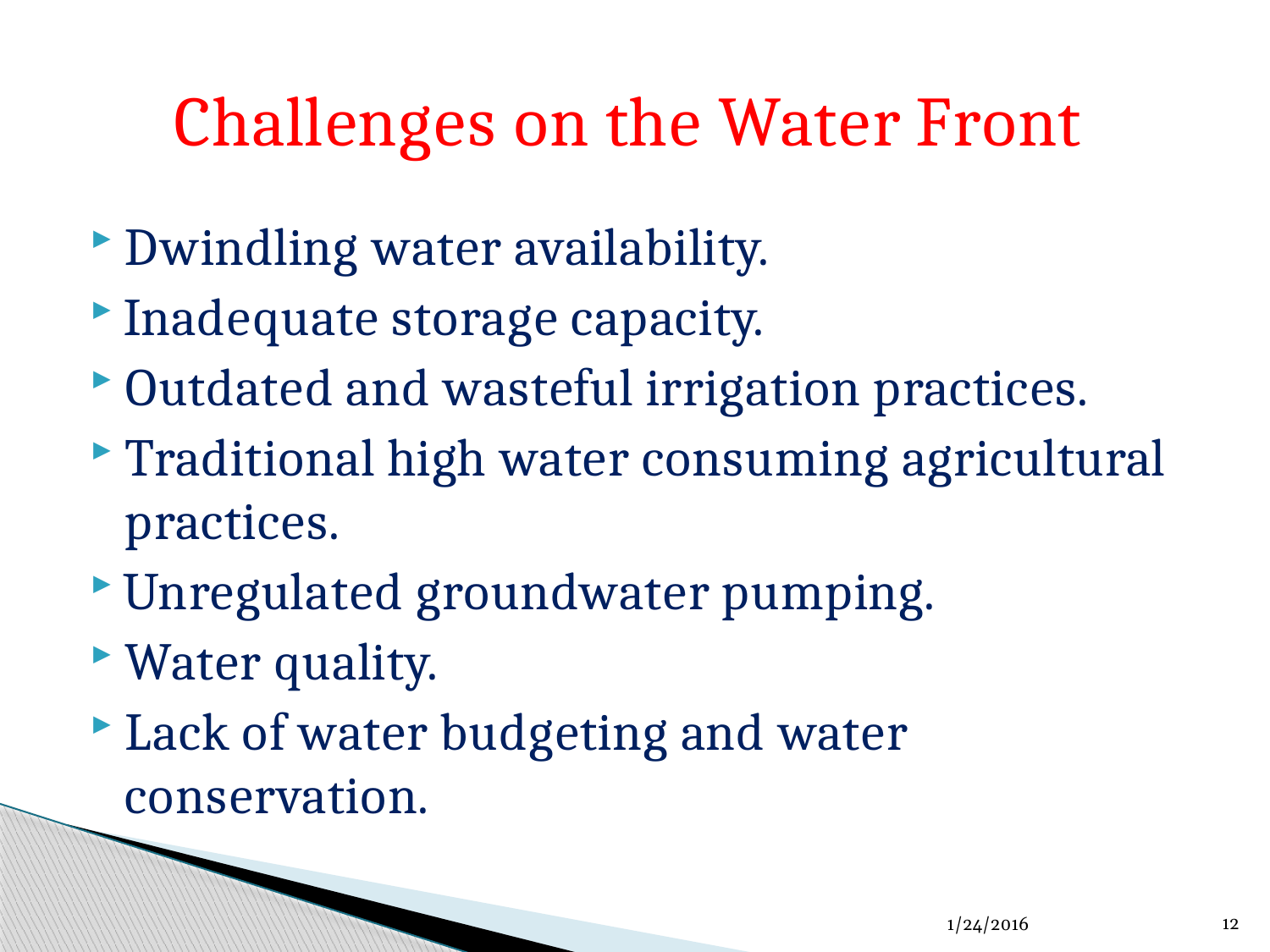

# Challenges on the Water Front
Dwindling water availability.
Inadequate storage capacity.
Outdated and wasteful irrigation practices.
Traditional high water consuming agricultural practices.
Unregulated groundwater pumping.
Water quality.
Lack of water budgeting and water conservation.
1/24/2016
12